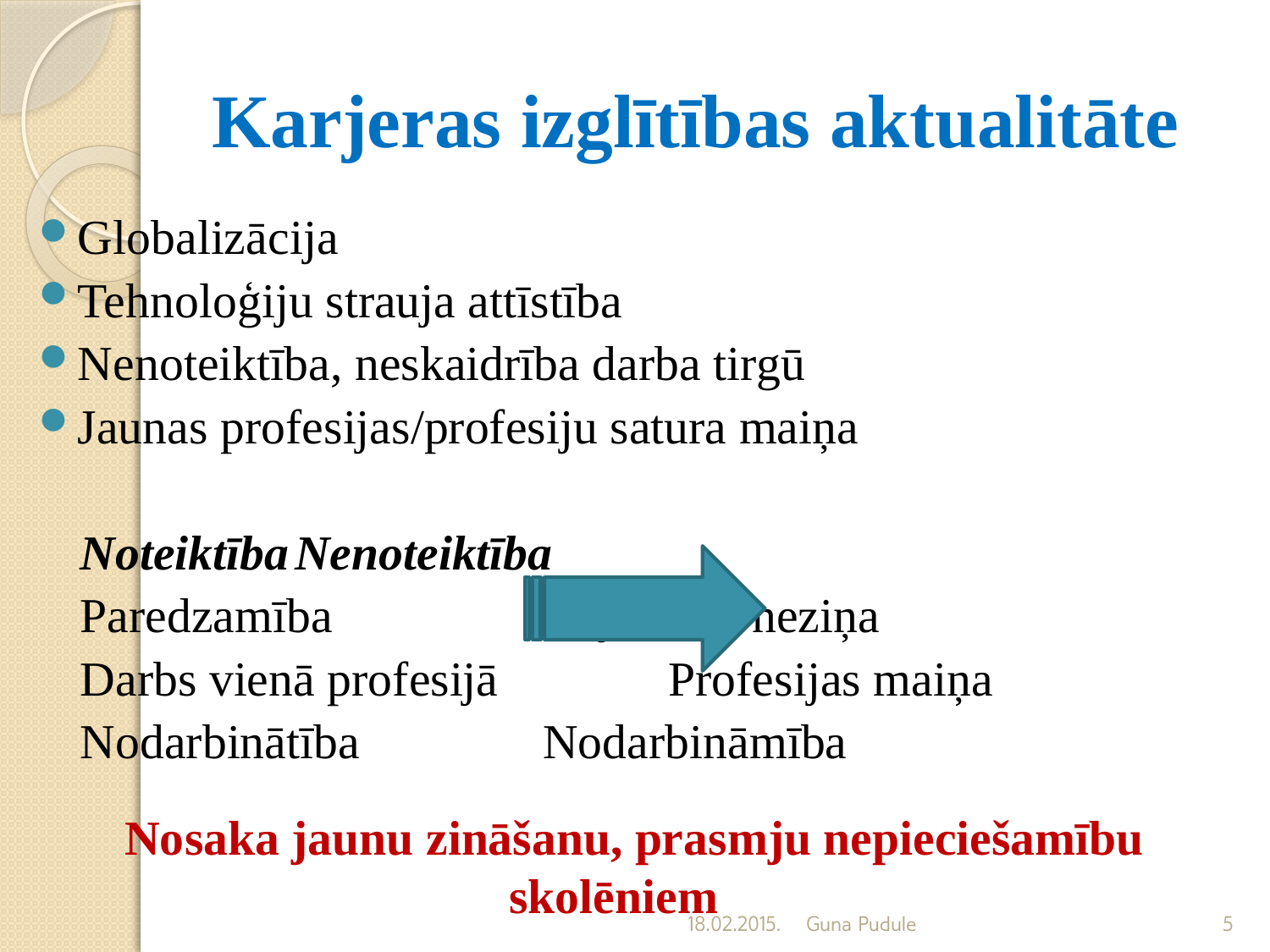

# Karjeras izglītības aktualitāte
Globalizācija
Tehnoloģiju strauja attīstība
Nenoteiktība, neskaidrība darba tirgū
Jaunas profesijas/profesiju satura maiņa

   Noteiktība				Nenoteiktība
   Paredzamība			          Nejaušība/neziņa
   Darbs vienā profesijā		          Profesijas maiņa
   Nodarbinātība			          Nodarbināmība

Nosaka jaunu zināšanu, prasmju nepieciešamību skolēniem

18.02.2015.
Guna Pudule
5